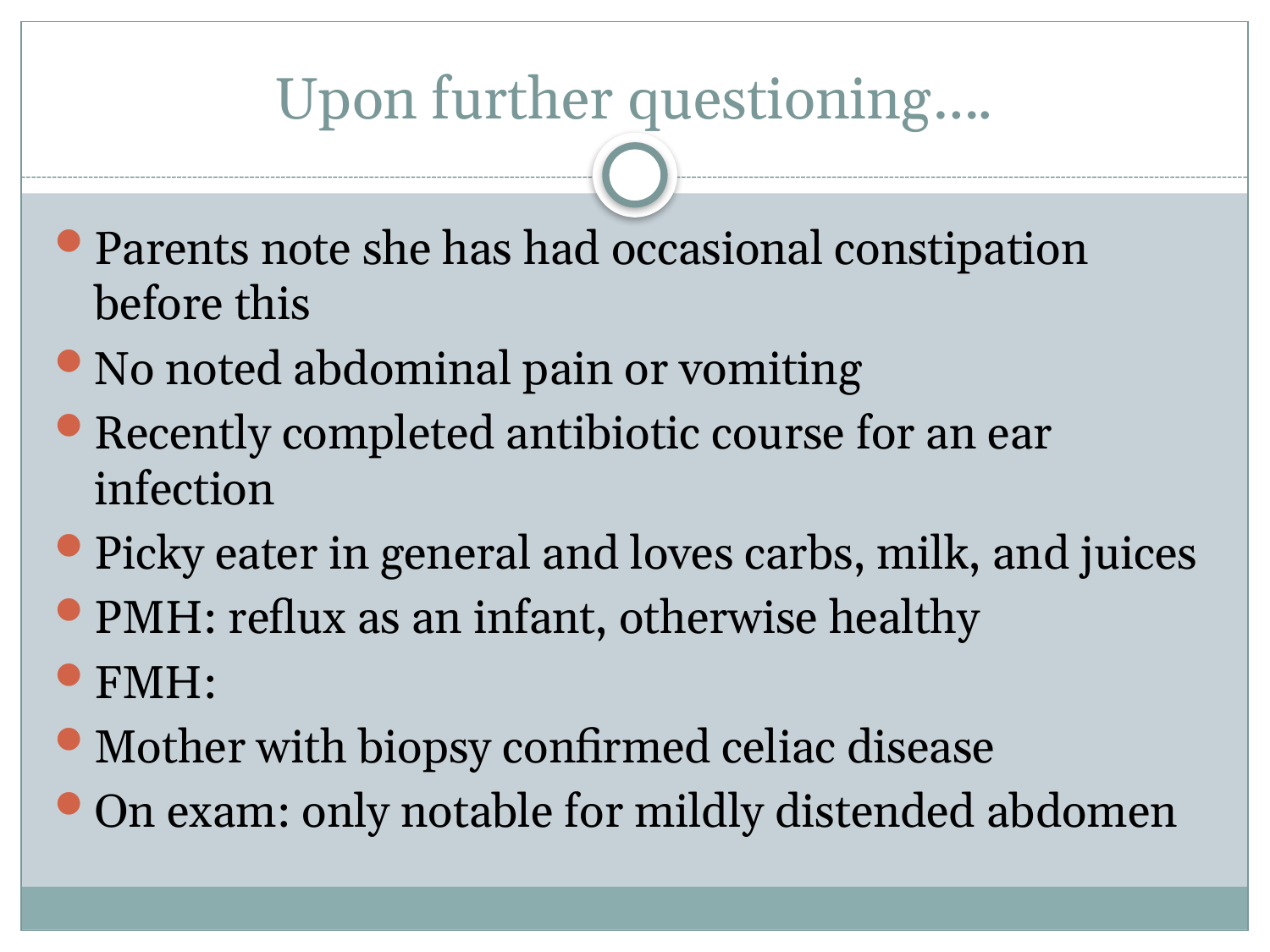

# Upon further questioning….
Parents note she has had occasional constipation before this
No noted abdominal pain or vomiting
Recently completed antibiotic course for an ear infection
Picky eater in general and loves carbs, milk, and juices
PMH: reflux as an infant, otherwise healthy
FMH:
Mother with biopsy confirmed celiac disease
On exam: only notable for mildly distended abdomen